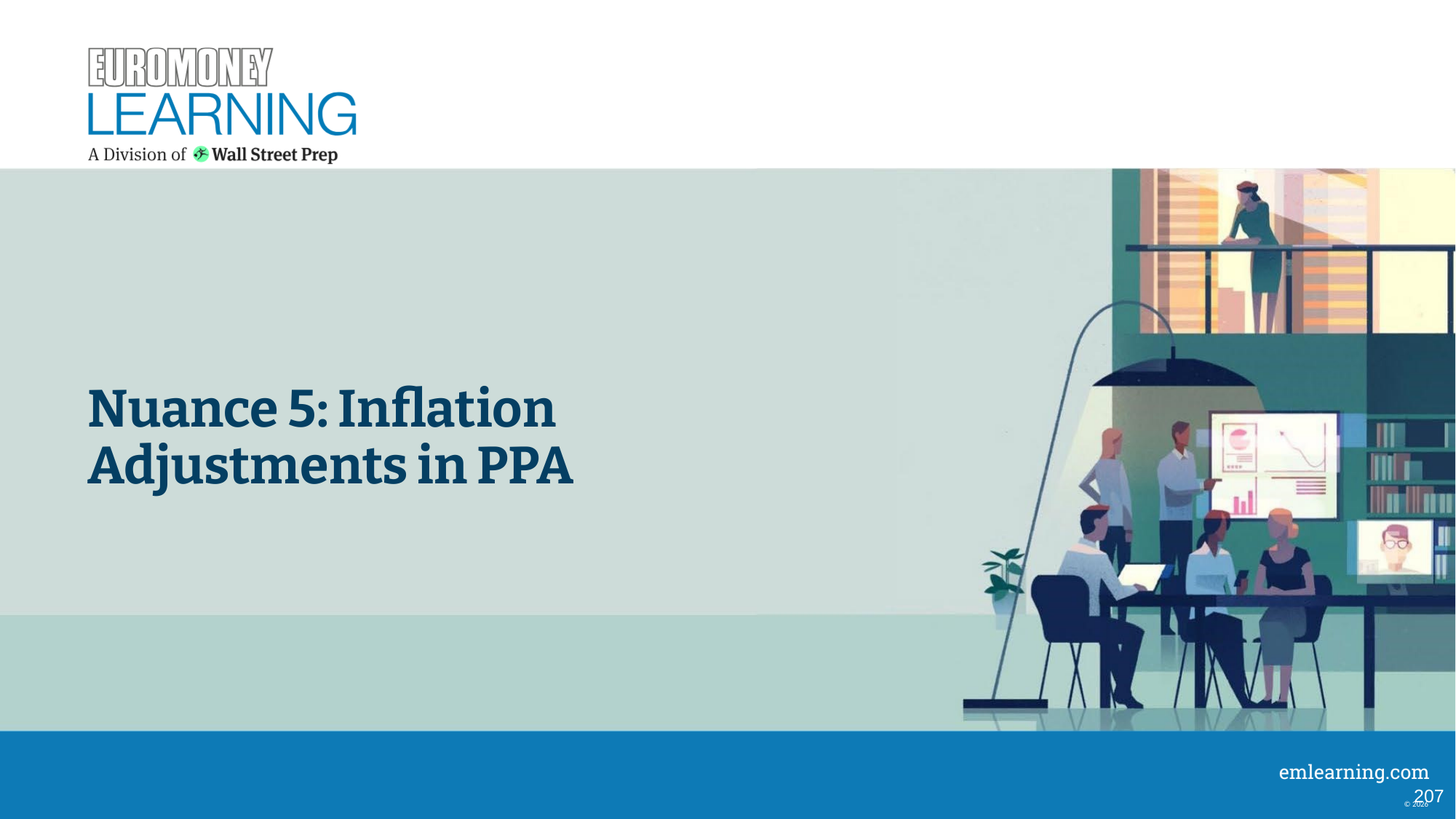

# Nuance 5: Inflation Adjustments in PPA
207